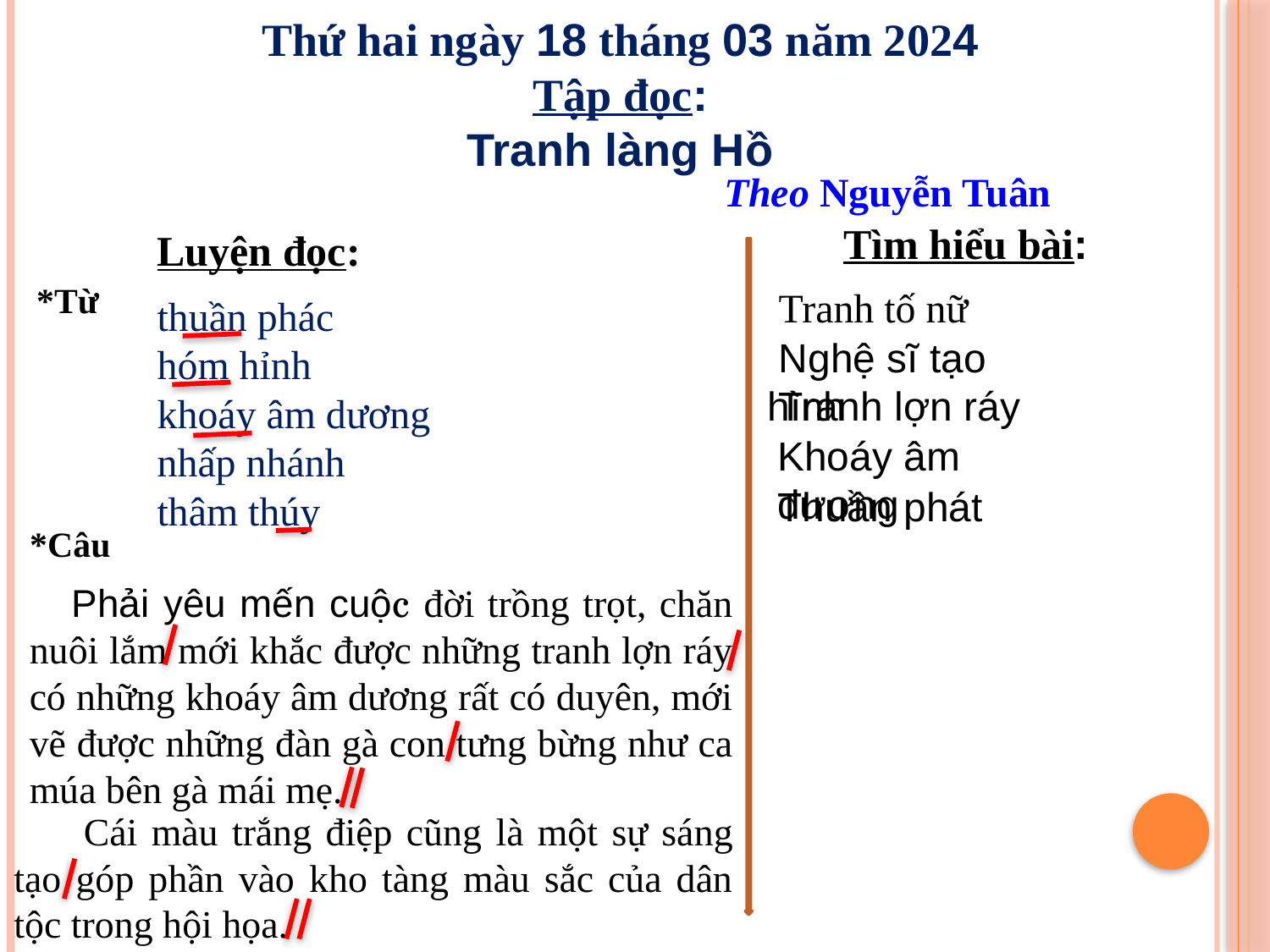

Thứ hai ngày 18 tháng 03 năm 2024
Tập đọc:
Tranh làng Hồ
Theo Nguyễn Tuân
Tìm hiểu bài:
Luyện đọc:

*Từ
 Tranh tố nữ
thuần phác
hóm hỉnh
khoáy âm dương
nhấp nhánh
thâm thúy
 Nghệ sĩ tạo hình
 Tranh lợn ráy
Khoáy âm dương
Thuần phát

*Câu
   Phải yêu mến cuộc đời trồng trọt, chăn nuôi lắm mới khắc được những tranh lợn ráy có những khoáy âm dương rất có duyên, mới vẽ được những đàn gà con tưng bừng như ca múa bên gà mái mẹ.
     Cái màu trắng điệp cũng là một sự sáng tạo góp phần vào kho tàng màu sắc của dân tộc trong hội họa.